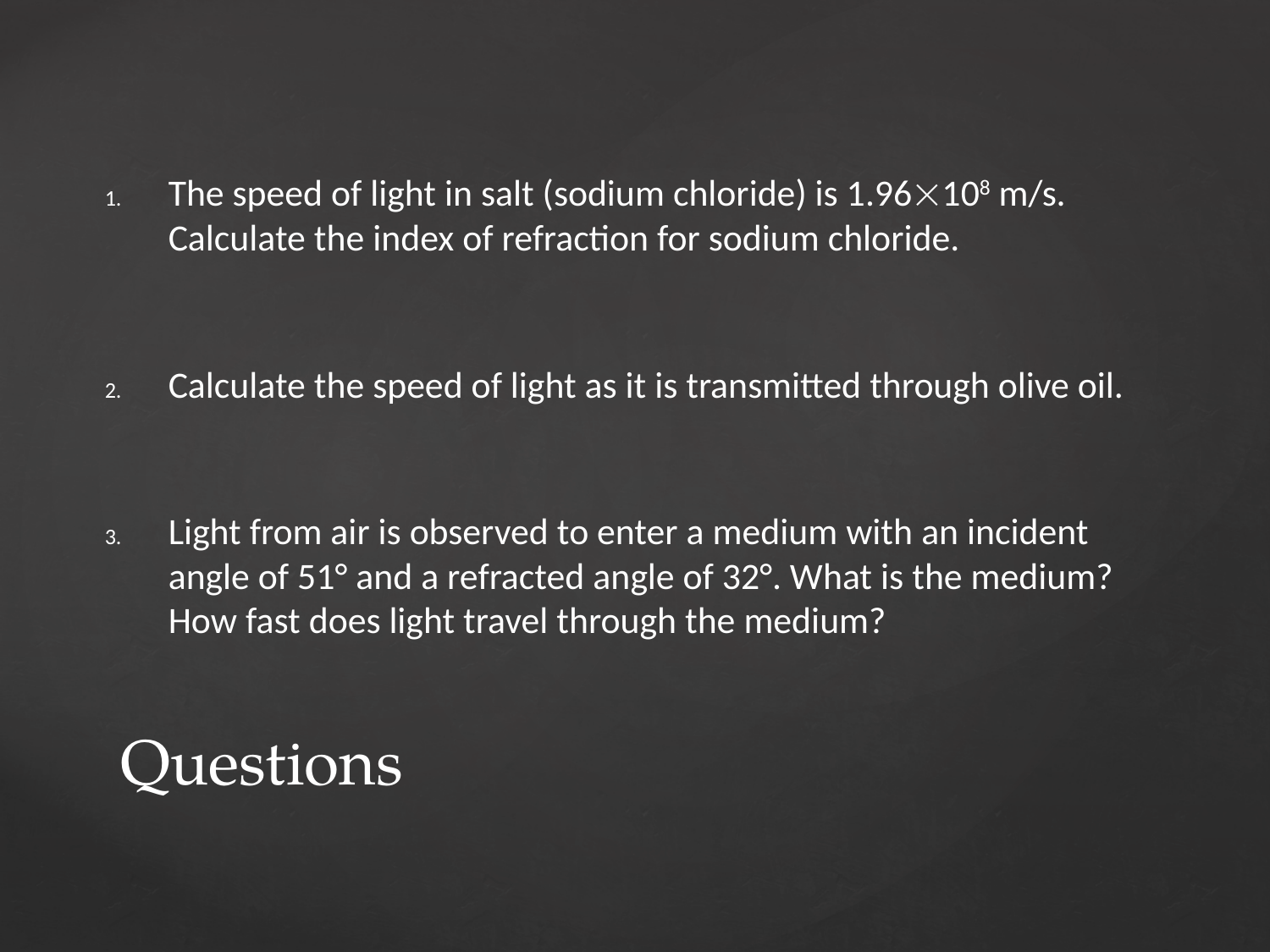

The speed of light in salt (sodium chloride) is 1.96×108 m/s. Calculate the index of refraction for sodium chloride.
Calculate the speed of light as it is transmitted through olive oil.
Light from air is observed to enter a medium with an incident angle of 51° and a refracted angle of 32°. What is the medium? How fast does light travel through the medium?
# Questions